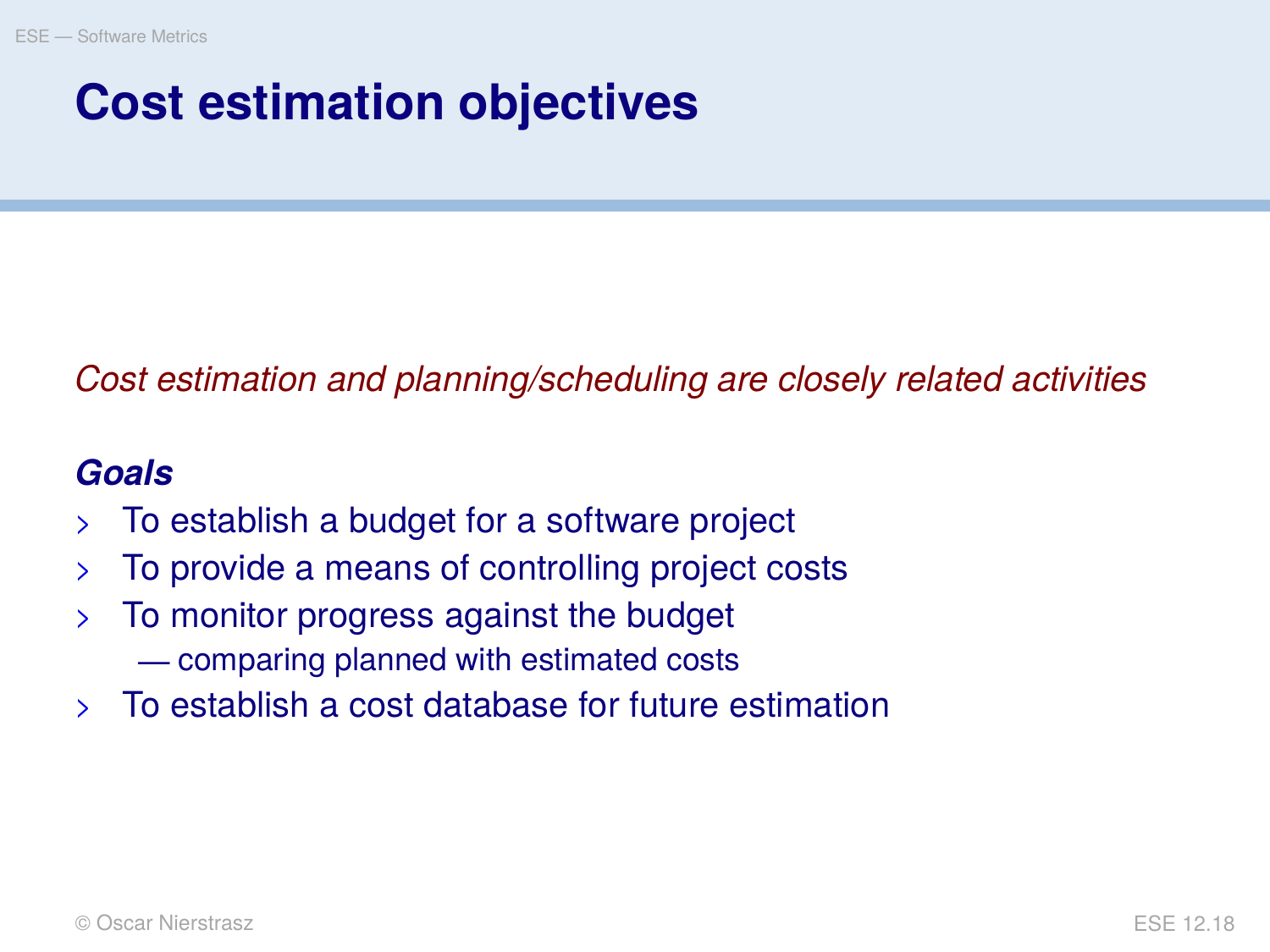

ESE — Software Metrics
# Cost estimation objectives
Cost estimation and planning/scheduling are closely related activities

Goals
To establish a budget for a software project
To provide a means of controlling project costs
To monitor progress against the budget
comparing planned with estimated costs
To establish a cost database for future estimation
© Oscar Nierstrasz
ESE 12.18